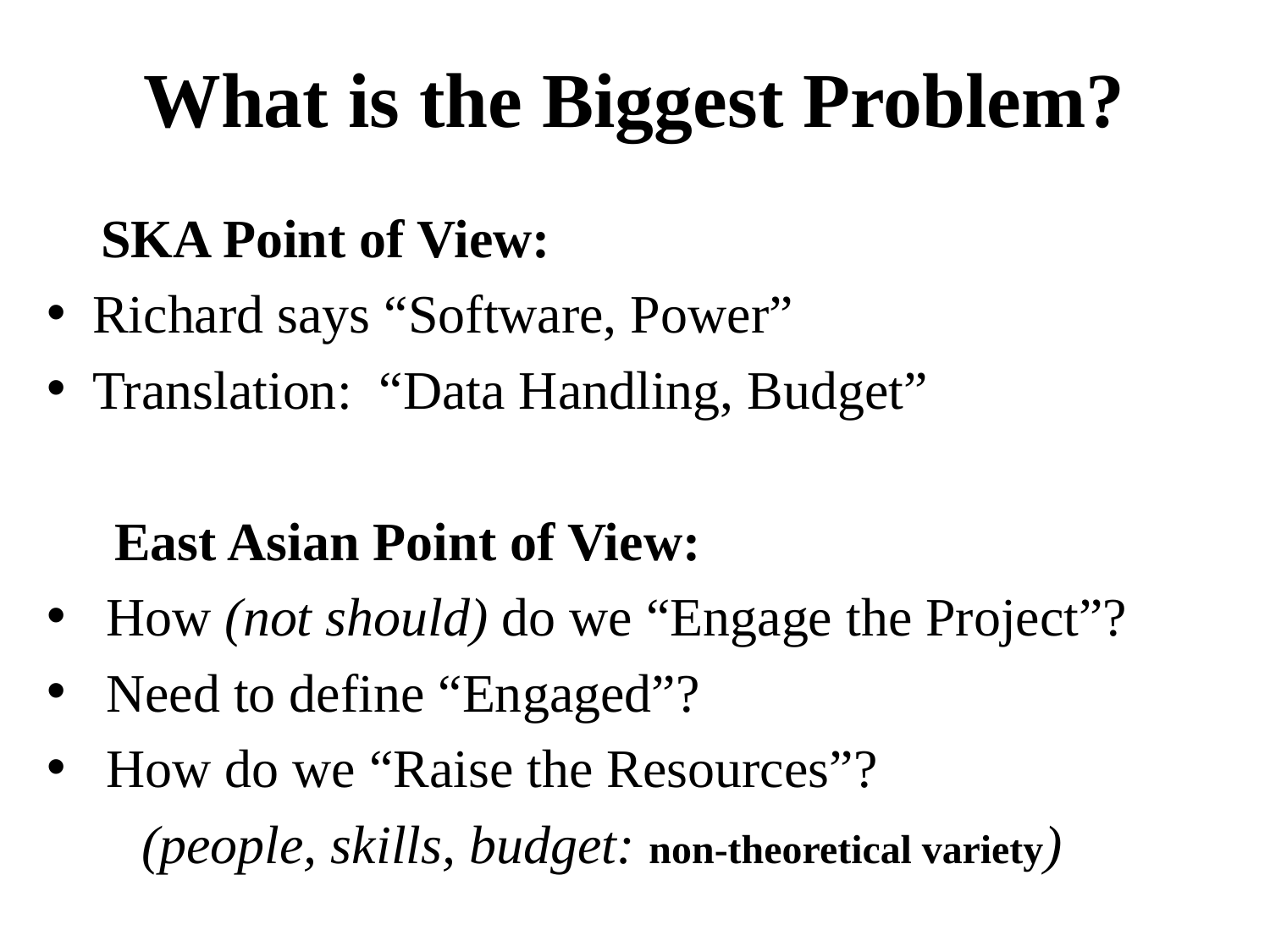

# What is the Biggest Problem?
    SKA Point of View:
Richard says “Software, Power”
Translation:  “Data Handling, Budget”

     East Asian Point of View:
 How (not should) do we “Engage the Project”?
 Need to define “Engaged”?
 How do we “Raise the Resources”?
       (people, skills, budget: non-theoretical variety)